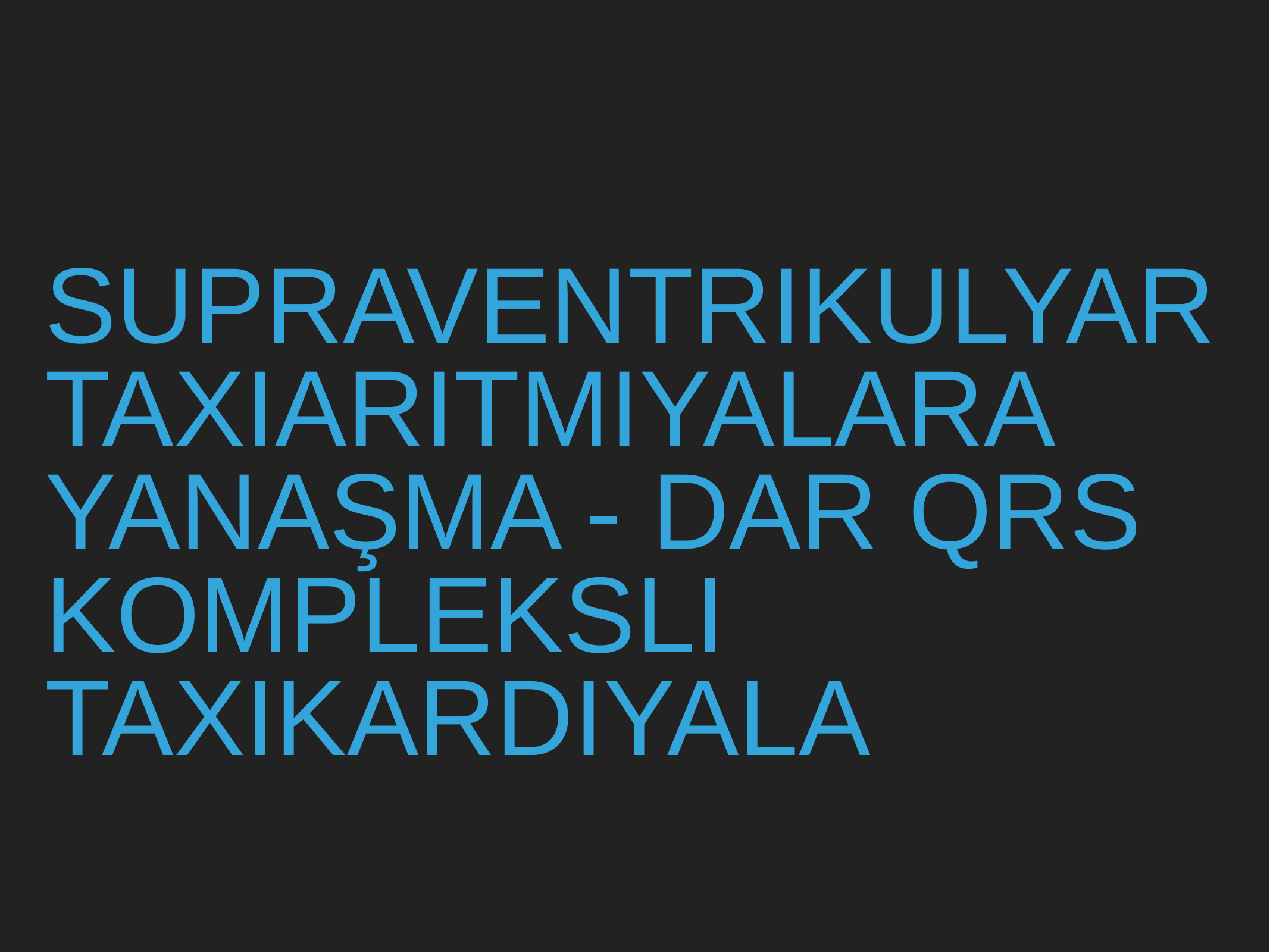

# supraventrikulyar taxiaritmiyalara yanaşma - Dar QRS kompleksli taxikardiyala